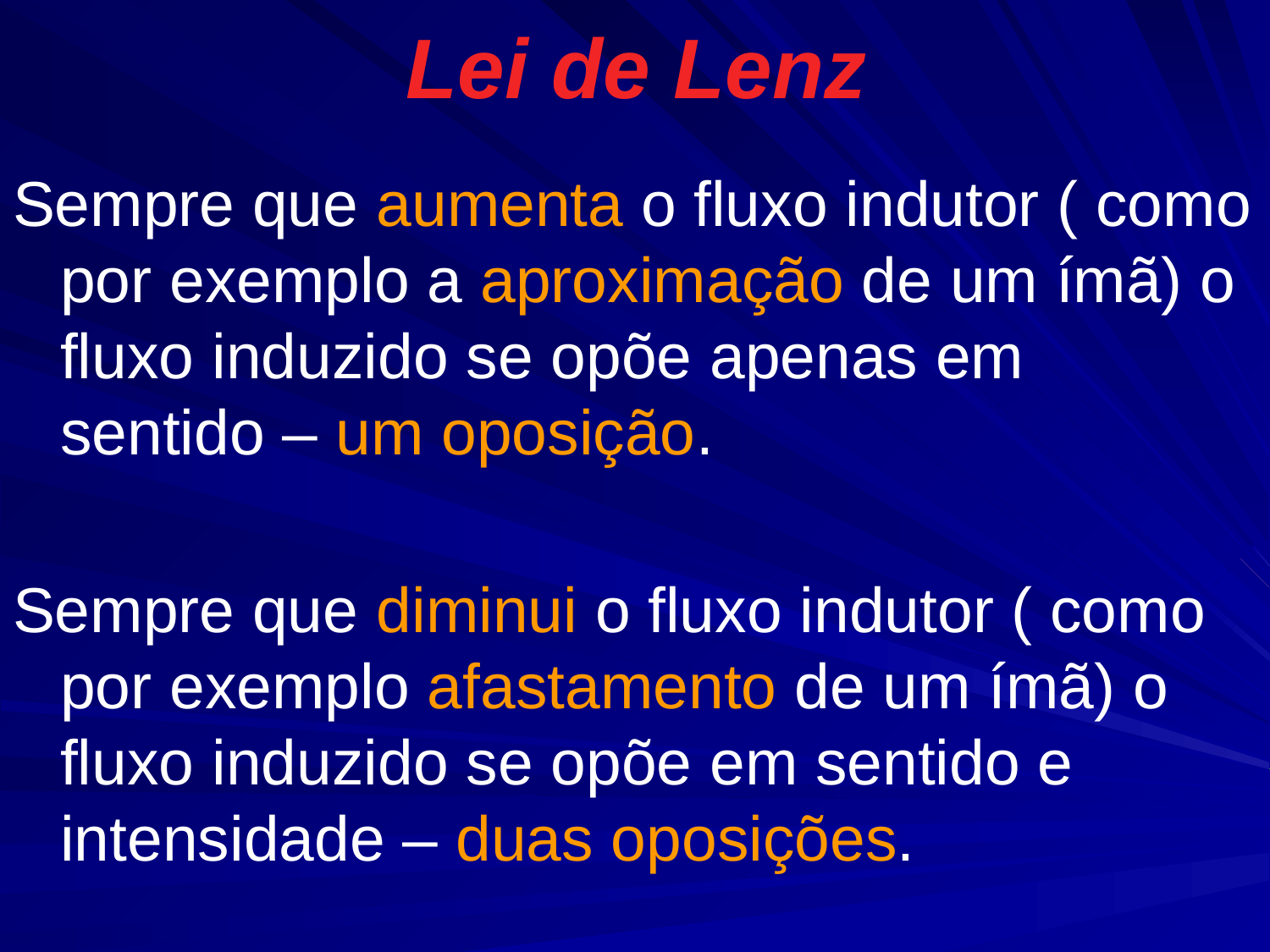

Lei de Lenz
Sempre que aumenta o fluxo indutor ( como por exemplo a aproximação de um ímã) o fluxo induzido se opõe apenas em  sentido – um oposição.

Sempre que diminui o fluxo indutor ( como por exemplo afastamento de um ímã) o fluxo induzido se opõe em sentido e intensidade – duas oposições.